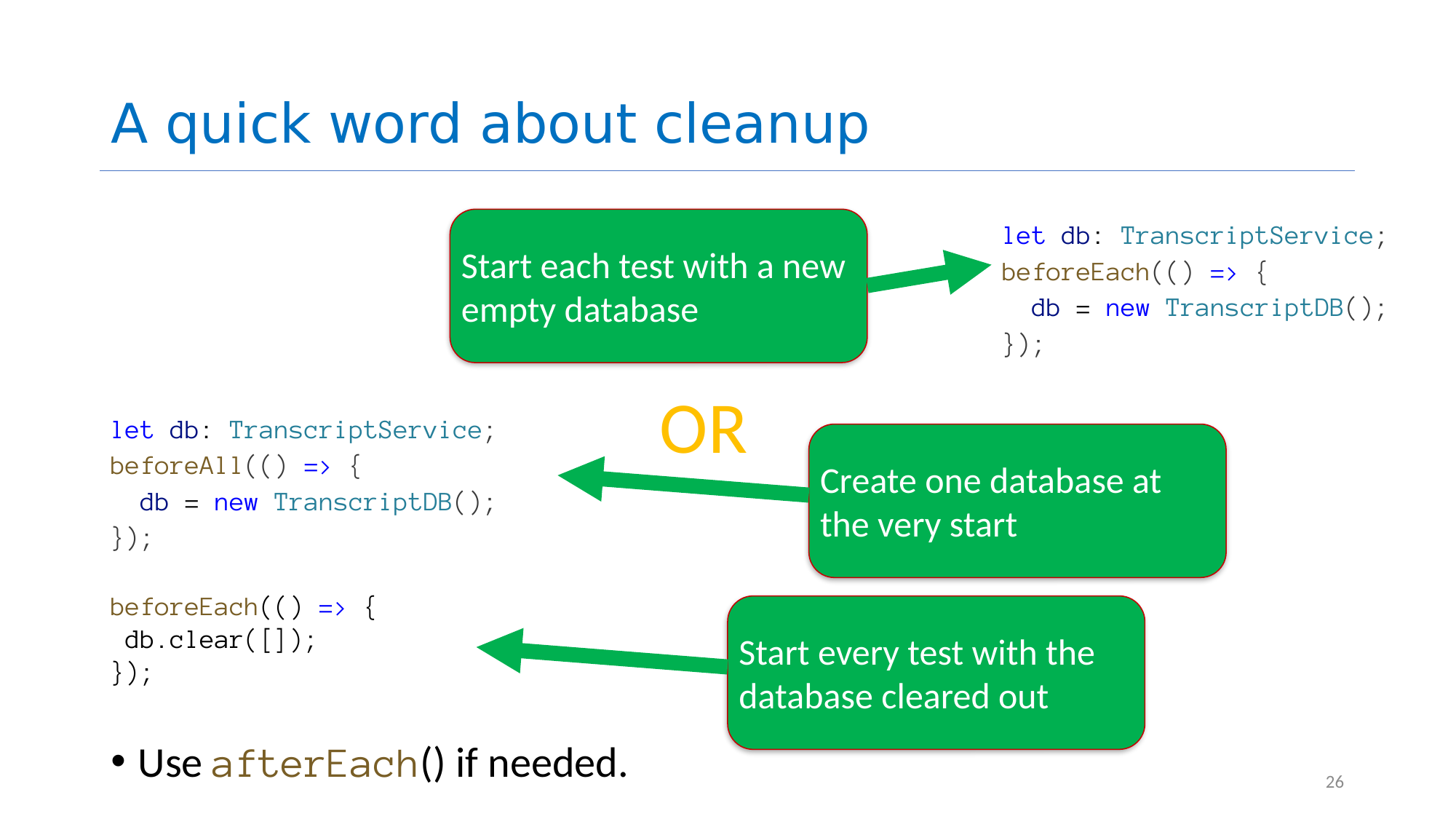

# A quick word about cleanup
let db: TranscriptService;
beforeEach(() => {
  db = new TranscriptDB();
});
Start each test with a new empty database
OR
let db: TranscriptService;
beforeAll(() => {
  db = new TranscriptDB();
});

beforeEach(() => {
 db.clear([]);
});

Create one database at the very start
Start every test with the database cleared out
Use afterEach() if needed.
26